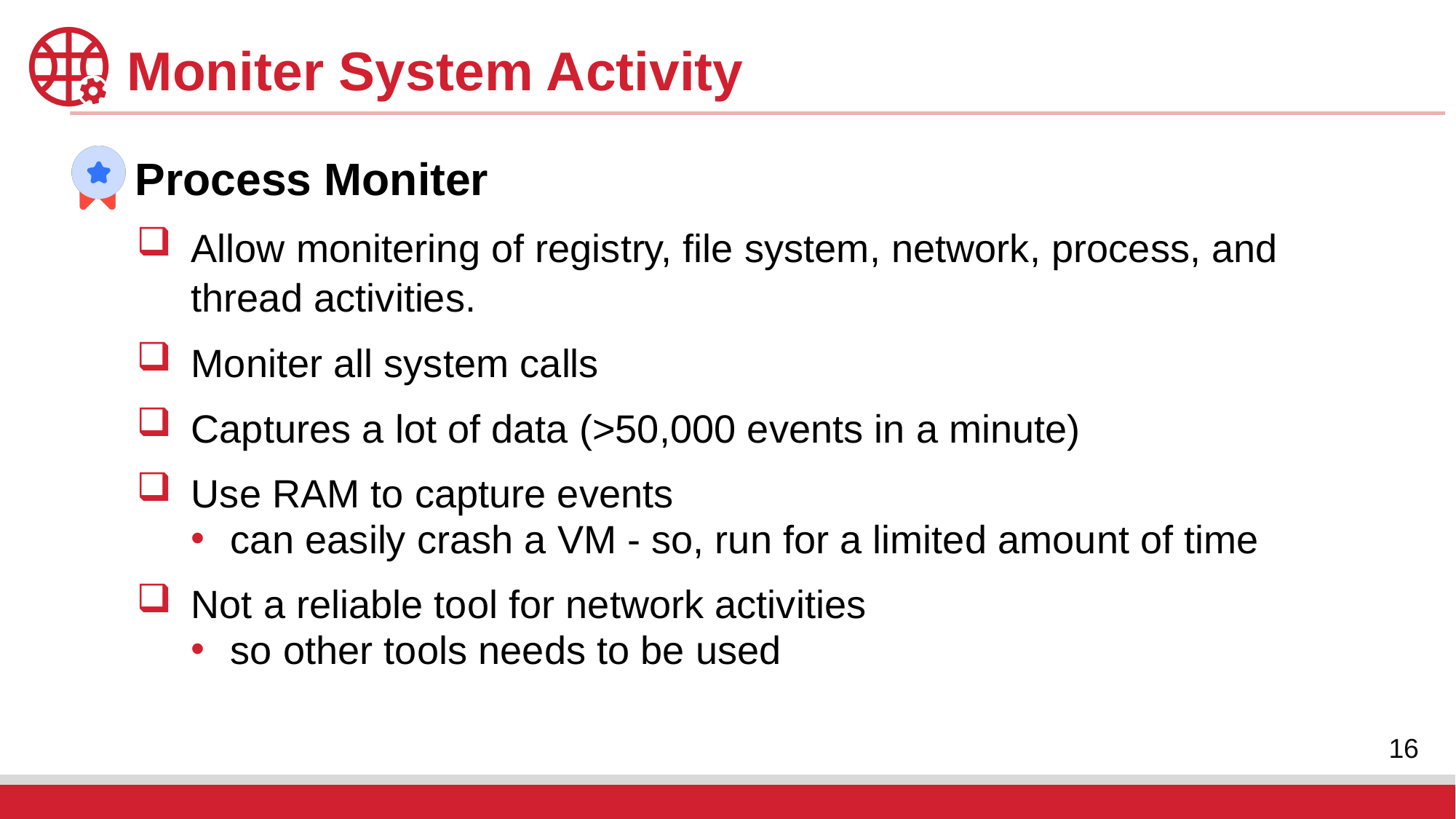

Moniter System Activity
Process Moniter
Allow monitering of registry, file system, network, process, and thread activities.
Moniter all system calls
Captures a lot of data (>50,000 events in a minute)
Use RAM to capture events
can easily crash a VM - so, run for a limited amount of time
Not a reliable tool for network activities
so other tools needs to be used